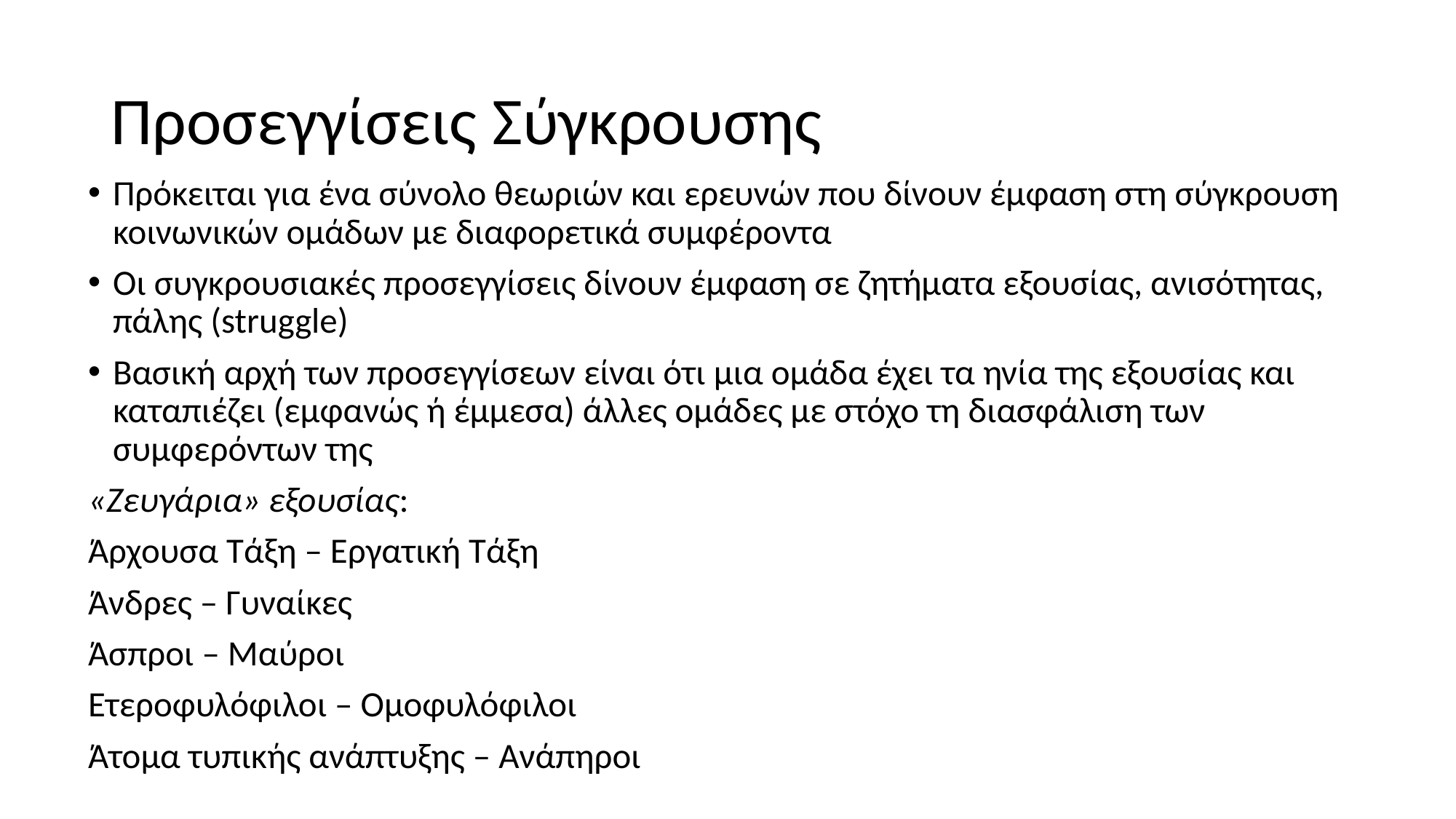

# Προσεγγίσεις Σύγκρουσης
Πρόκειται για ένα σύνολο θεωριών και ερευνών που δίνουν έμφαση στη σύγκρουση κοινωνικών ομάδων με διαφορετικά συμφέροντα
Οι συγκρουσιακές προσεγγίσεις δίνουν έμφαση σε ζητήματα εξουσίας, ανισότητας, πάλης (struggle)
Βασική αρχή των προσεγγίσεων είναι ότι μια ομάδα έχει τα ηνία της εξουσίας και καταπιέζει (εμφανώς ή έμμεσα) άλλες ομάδες με στόχο τη διασφάλιση των συμφερόντων της
«Ζευγάρια» εξουσίας:
Άρχουσα Τάξη – Εργατική Τάξη
Άνδρες – Γυναίκες
Άσπροι – Μαύροι
Ετεροφυλόφιλοι – Ομοφυλόφιλοι
Άτομα τυπικής ανάπτυξης – Ανάπηροι